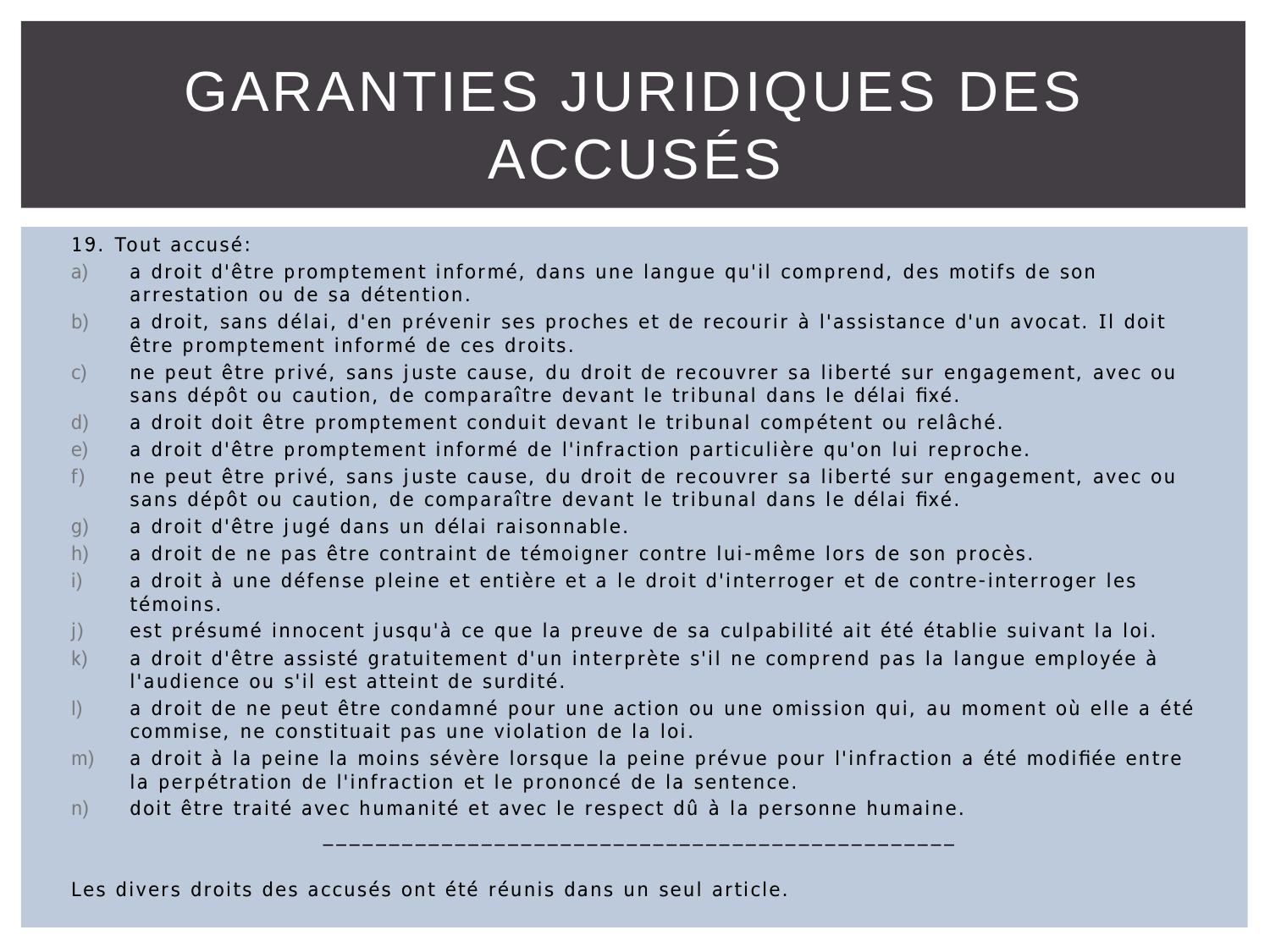

# Garanties juridiques des accusés
19. Tout accusé:
a droit d'être promptement informé, dans une langue qu'il comprend, des motifs de son arrestation ou de sa détention.
a droit, sans délai, d'en prévenir ses proches et de recourir à l'assistance d'un avocat. Il doit être promptement informé de ces droits.
ne peut être privé, sans juste cause, du droit de recouvrer sa liberté sur engagement, avec ou sans dépôt ou caution, de comparaître devant le tribunal dans le délai fixé.
a droit doit être promptement conduit devant le tribunal compétent ou relâché.
a droit d'être promptement informé de l'infraction particulière qu'on lui reproche.
ne peut être privé, sans juste cause, du droit de recouvrer sa liberté sur engagement, avec ou sans dépôt ou caution, de comparaître devant le tribunal dans le délai fixé.
a droit d'être jugé dans un délai raisonnable.
a droit de ne pas être contraint de témoigner contre lui-même lors de son procès.
a droit à une défense pleine et entière et a le droit d'interroger et de contre-interroger les témoins.
est présumé innocent jusqu'à ce que la preuve de sa culpabilité ait été établie suivant la loi.
a droit d'être assisté gratuitement d'un interprète s'il ne comprend pas la langue employée à l'audience ou s'il est atteint de surdité.
a droit de ne peut être condamné pour une action ou une omission qui, au moment où elle a été commise, ne constituait pas une violation de la loi.
a droit à la peine la moins sévère lorsque la peine prévue pour l'infraction a été modifiée entre la perpétration de l'infraction et le prononcé de la sentence.
doit être traité avec humanité et avec le respect dû à la personne humaine.
________________________________________________

Les divers droits des accusés ont été réunis dans un seul article.